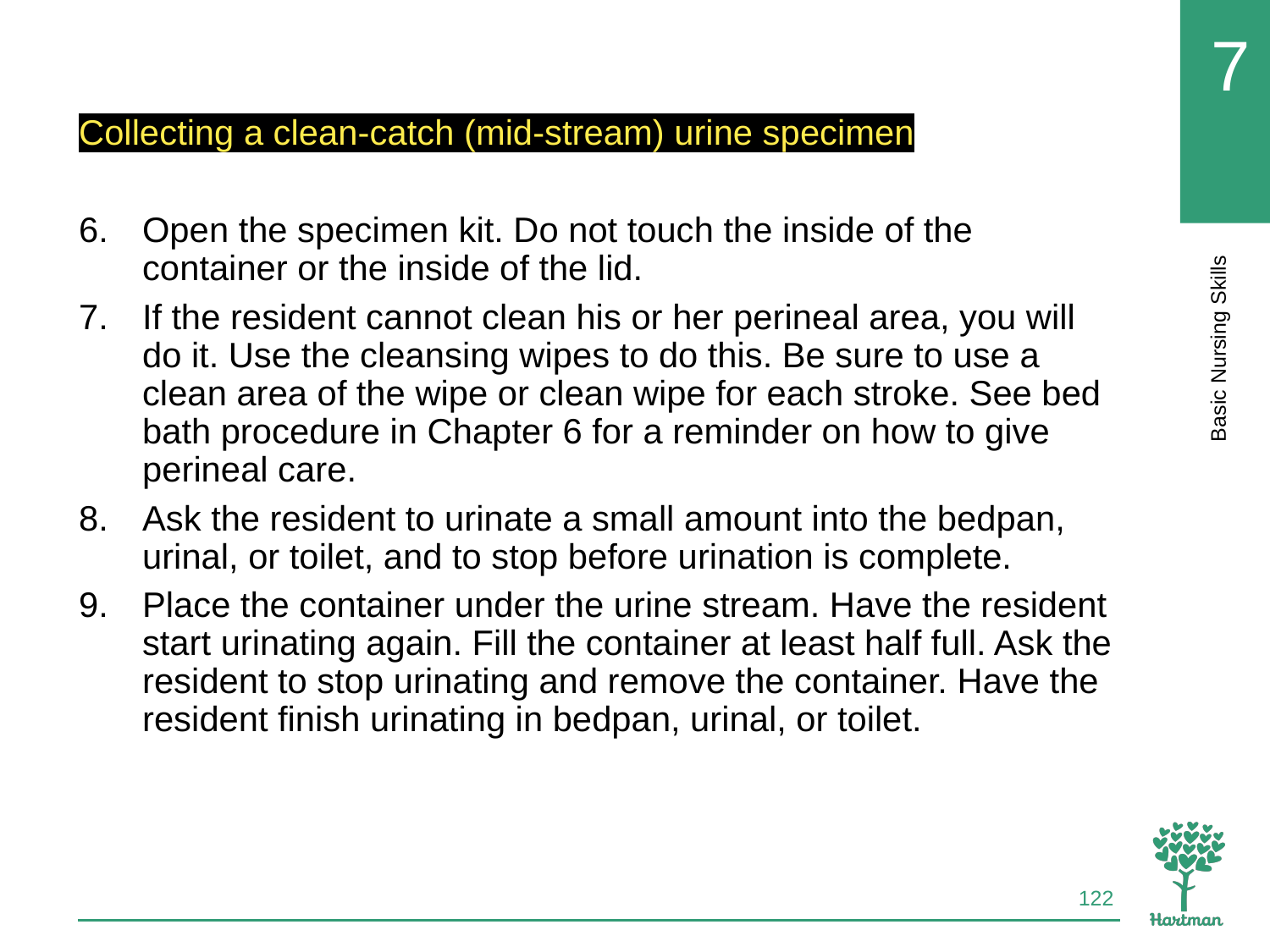

# LO5, content 19
Collecting a clean-catch (mid-stream) urine specimen

Open the specimen kit. Do not touch the inside of the container or the inside of the lid.
If the resident cannot clean his or her perineal area, you will do it. Use the cleansing wipes to do this. Be sure to use a clean area of the wipe or clean wipe for each stroke. See bed bath procedure in Chapter 6 for a reminder on how to give perineal care.
Ask the resident to urinate a small amount into the bedpan, urinal, or toilet, and to stop before urination is complete.
Place the container under the urine stream. Have the resident start urinating again. Fill the container at least half full. Ask the resident to stop urinating and remove the container. Have the resident finish urinating in bedpan, urinal, or toilet.

122